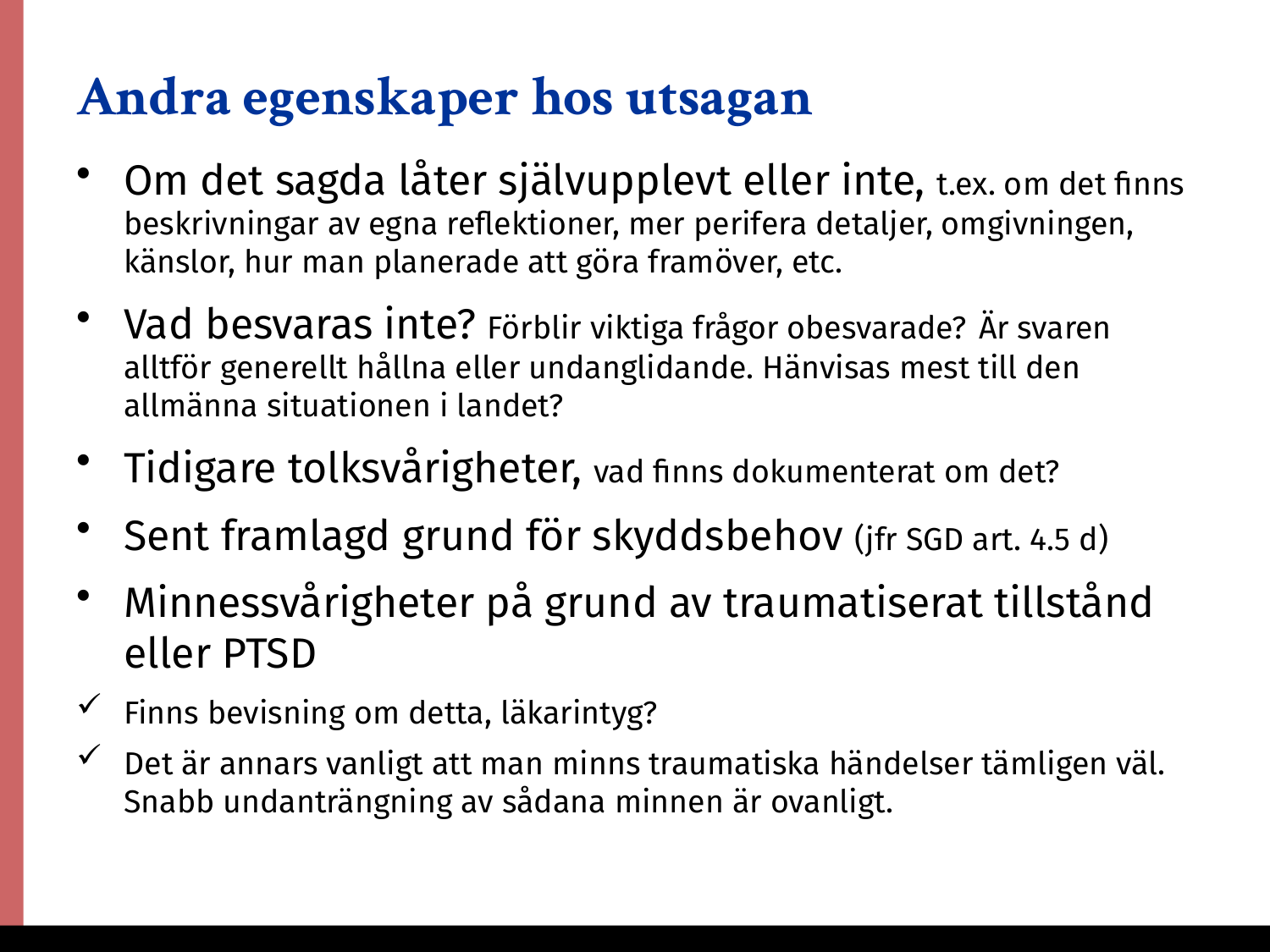

# Andra egenskaper hos utsagan
Om det sagda låter självupplevt eller inte, t.ex. om det finns beskrivningar av egna reflektioner, mer perifera detaljer, omgivningen, känslor, hur man planerade att göra framöver, etc.
Vad besvaras inte? Förblir viktiga frågor obesvarade? Är svaren alltför generellt hållna eller undanglidande. Hänvisas mest till den allmänna situationen i landet?
Tidigare tolksvårigheter, vad finns dokumenterat om det?
Sent framlagd grund för skyddsbehov (jfr SGD art. 4.5 d)
Minnessvårigheter på grund av traumatiserat tillstånd  eller PTSD
Finns bevisning om detta, läkarintyg?
Det är annars vanligt att man minns traumatiska händelser tämligen väl. Snabb undanträngning av sådana minnen är ovanligt.